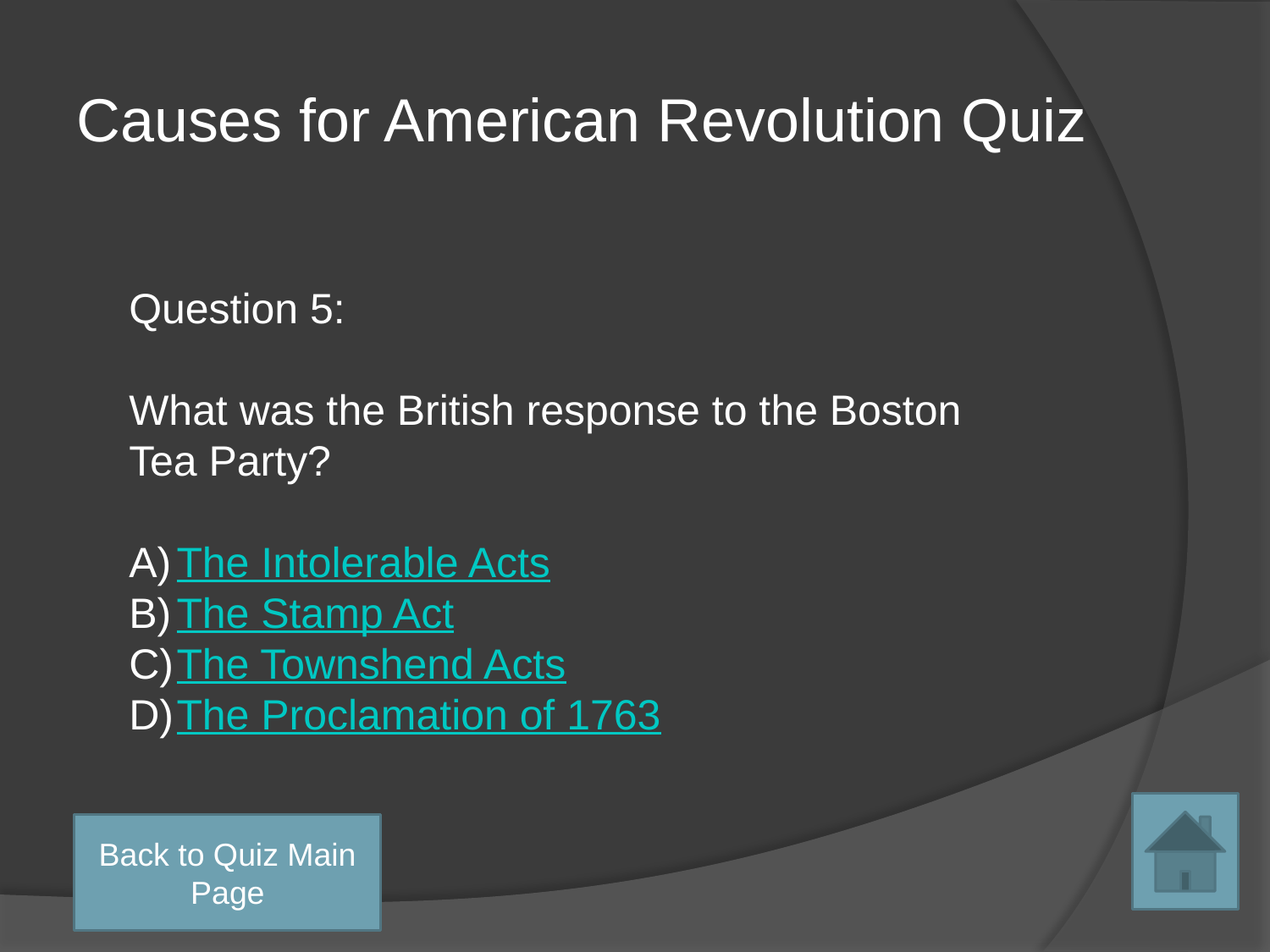

# Causes for American Revolution Quiz
Question 5:

What was the British response to the Boston Tea Party?

The Intolerable Acts
The Stamp Act
The Townshend Acts
The Proclamation of 1763

Back to Quiz Main Page